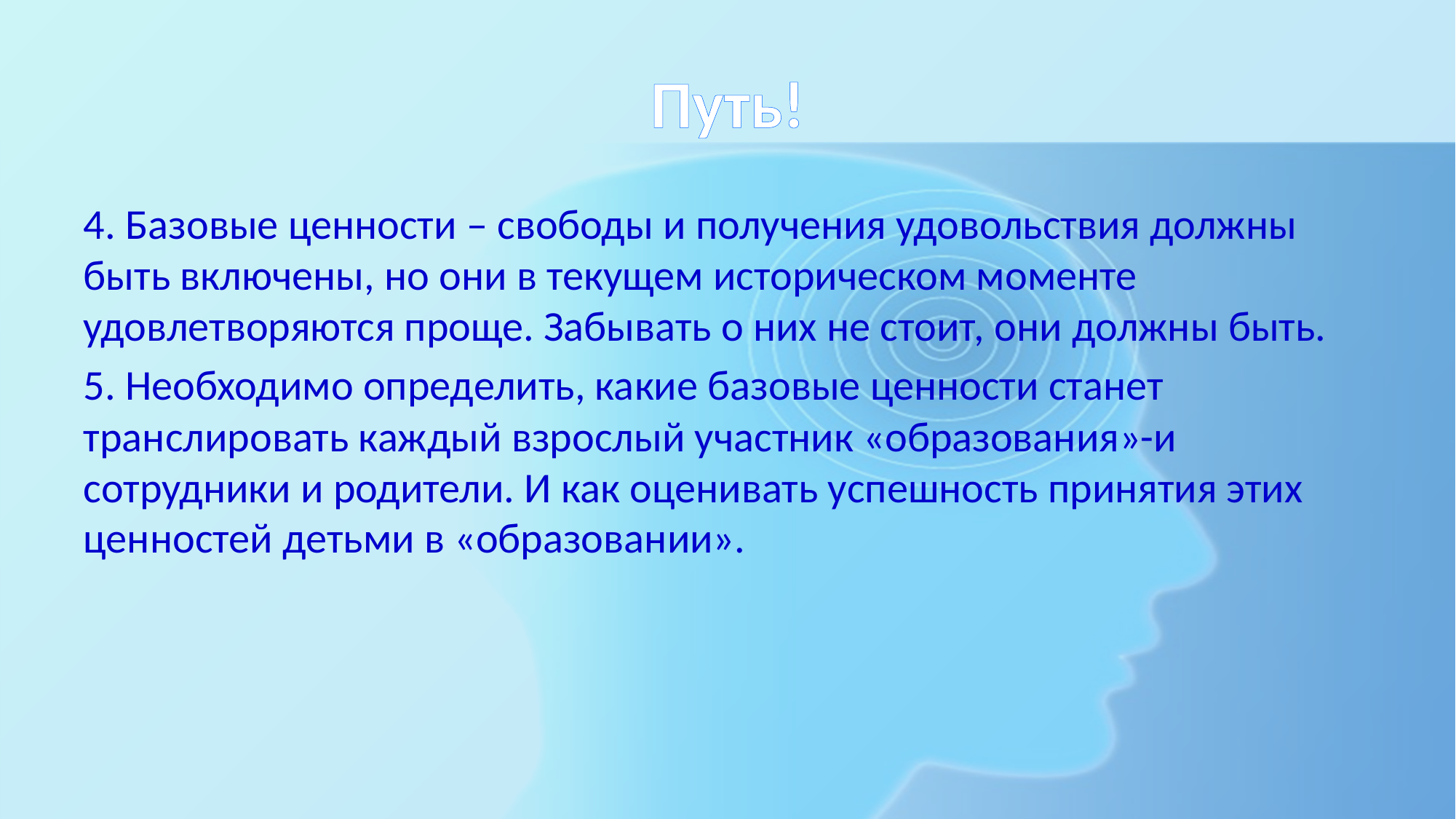

# Путь!
4. Базовые ценности – свободы и получения удовольствия должны быть включены, но они в текущем историческом моменте удовлетворяются проще. Забывать о них не стоит, они должны быть.
5. Необходимо определить, какие базовые ценности станет транслировать каждый взрослый участник «образования»-и сотрудники и родители. И как оценивать успешность принятия этих ценностей детьми в «образовании».